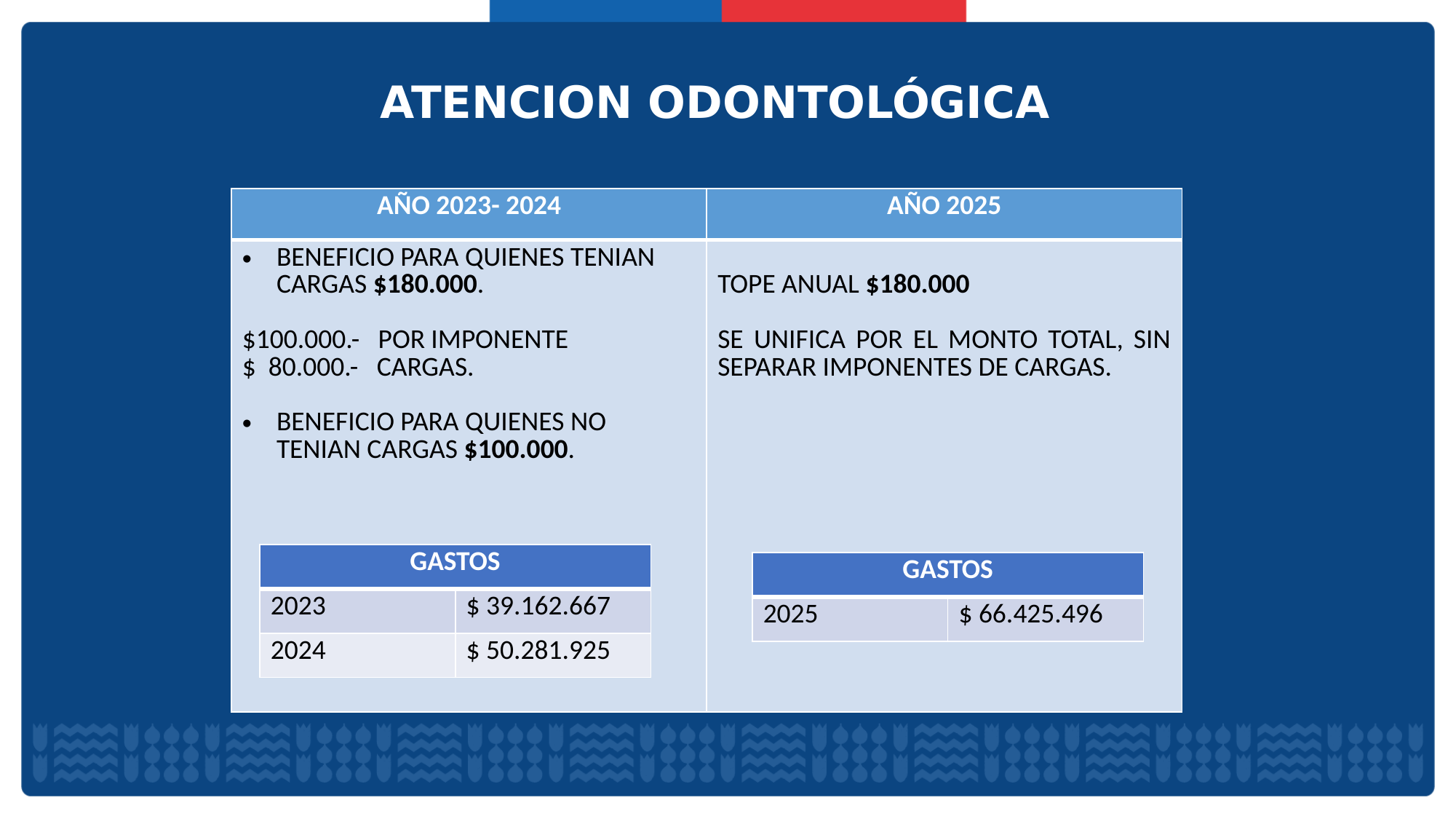

# ATENCION ODONTOLÓGICA
| AÑO 2023- 2024 | AÑO 2025 |
| --- | --- |
| BENEFICIO PARA QUIENES TENIAN CARGAS $180.000. $100.000.- POR IMPONENTE $ 80.000.- CARGAS. BENEFICIO PARA QUIENES NO TENIAN CARGAS $100.000. | TOPE ANUAL $180.000 SE UNIFICA POR EL MONTO TOTAL, SIN SEPARAR IMPONENTES DE CARGAS. |
| GASTOS |  |
| --- | --- |
| 2023 | $ 39.162.667 |
| 2024 | $ 50.281.925 |
| GASTOS |  |
| --- | --- |
| 2025 | $ 66.425.496 |